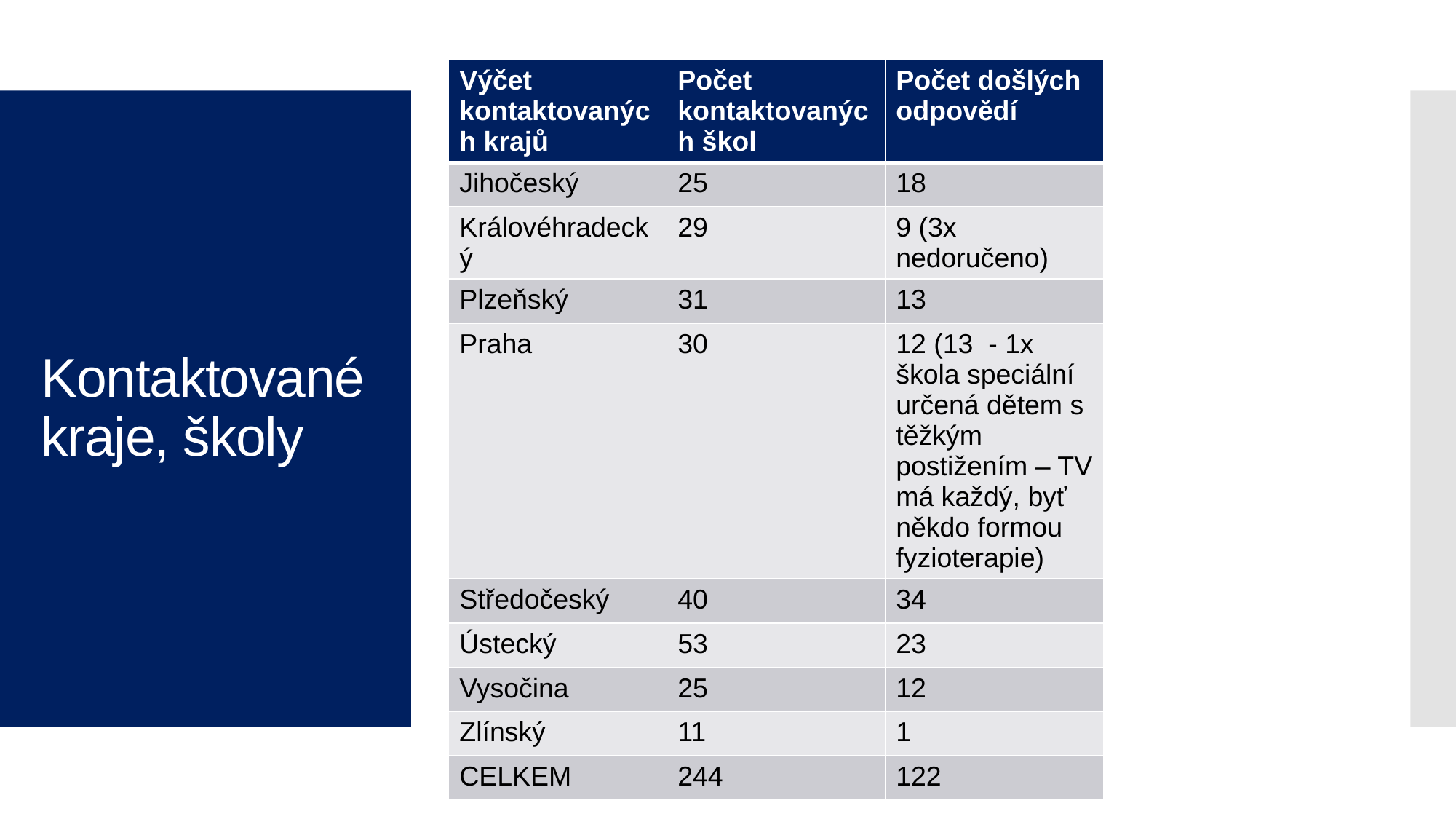

| Výčet kontaktovaných krajů | Počet kontaktovaných škol | Počet došlých odpovědí |
| --- | --- | --- |
| Jihočeský | 25 | 18 |
| Královéhradecký | 29 | 9 (3x nedoručeno) |
| Plzeňský | 31 | 13 |
| Praha | 30 | 12 (13 - 1x škola speciální určená dětem s těžkým postižením – TV má každý, byť někdo formou fyzioterapie) |
| Středočeský | 40 | 34 |
| Ústecký | 53 | 23 |
| Vysočina | 25 | 12 |
| Zlínský | 11 | 1 |
| CELKEM | 244 | 122 |
# Kontaktované kraje, školy